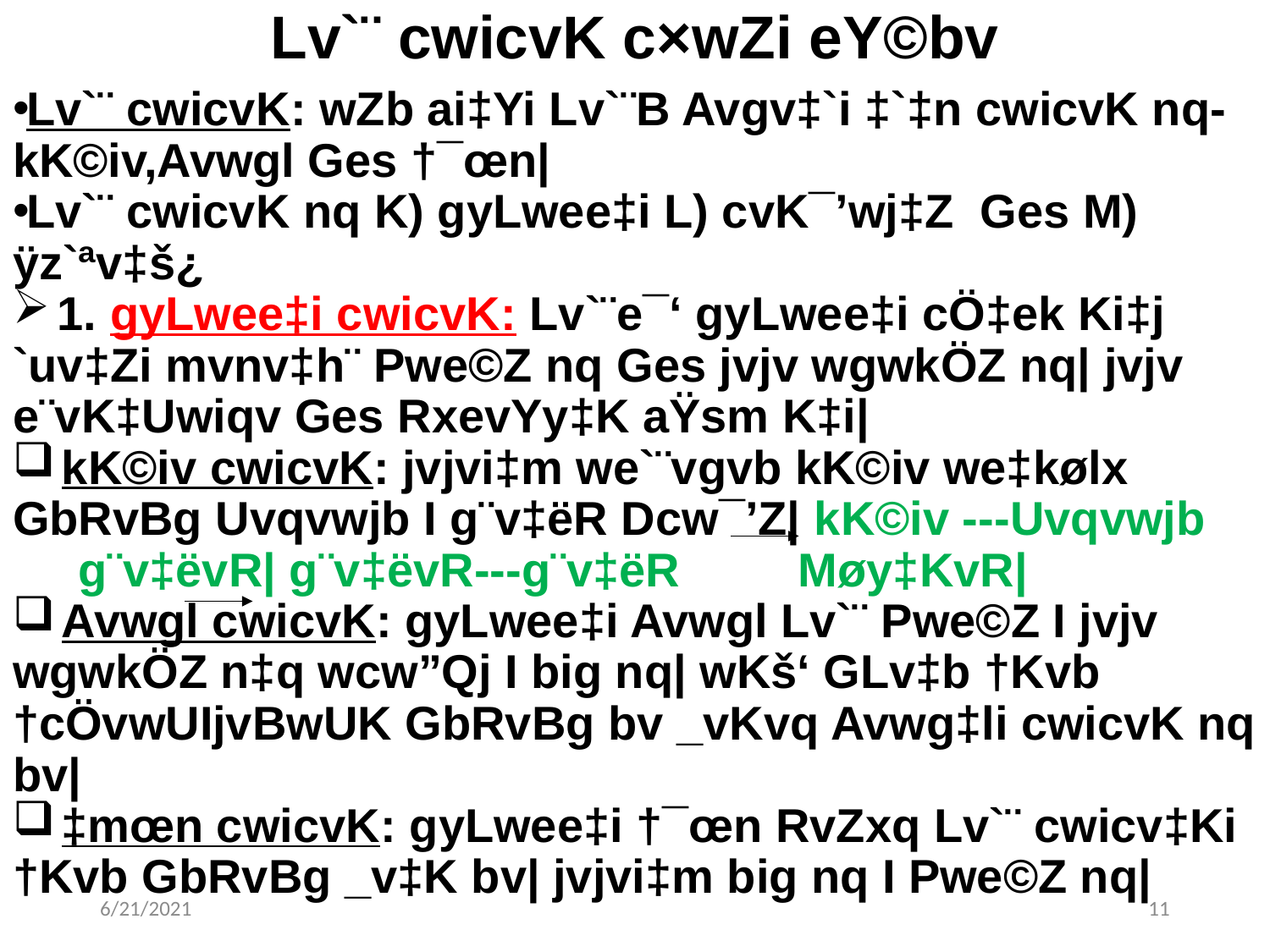

# Lv`¨ cwicvK c×wZi eY©bv
Lv`¨ cwicvK: wZb ai‡Yi Lv`¨B Avgv‡`i ‡`‡n cwicvK nq- kK©iv,Avwgl Ges †¯œn|
Lv`¨ cwicvK nq K) gyLwee‡i L) cvK¯’wj‡Z  Ges M) ÿz`ªv‡š¿
 1. gyLwee‡i cwicvK: Lv`¨e¯‘ gyLwee‡i cÖ‡ek Ki‡j `uv‡Zi mvnv‡h¨ Pwe©Z nq Ges jvjv wgwkÖZ nq| jvjv e¨vK‡Uwiqv Ges RxevYy‡K aŸsm K‡i|
 kK©iv cwicvK: jvjvi‡m we`¨vgvb kK©iv we‡kølx GbRvBg Uvqvwjb I g¨v‡ëR Dcw¯’Z| kK©iv ---Uvqvwjb         g¨v‡ëvR| g¨v‡ëvR---g¨v‡ëR         Møy‡KvR|
 Avwgl cwicvK: gyLwee‡i Avwgl Lv`¨ Pwe©Z I jvjv wgwkÖZ n‡q wcw”Qj I big nq| wKš‘ GLv‡b †Kvb †cÖvwUIjvBwUK GbRvBg bv _vKvq Avwg‡li cwicvK nq bv|
 ‡mœn cwicvK: gyLwee‡i †¯œn RvZxq Lv`¨ cwicv‡Ki †Kvb GbRvBg _v‡K bv| jvjvi‡m big nq I Pwe©Z nq|

6/21/2021
11